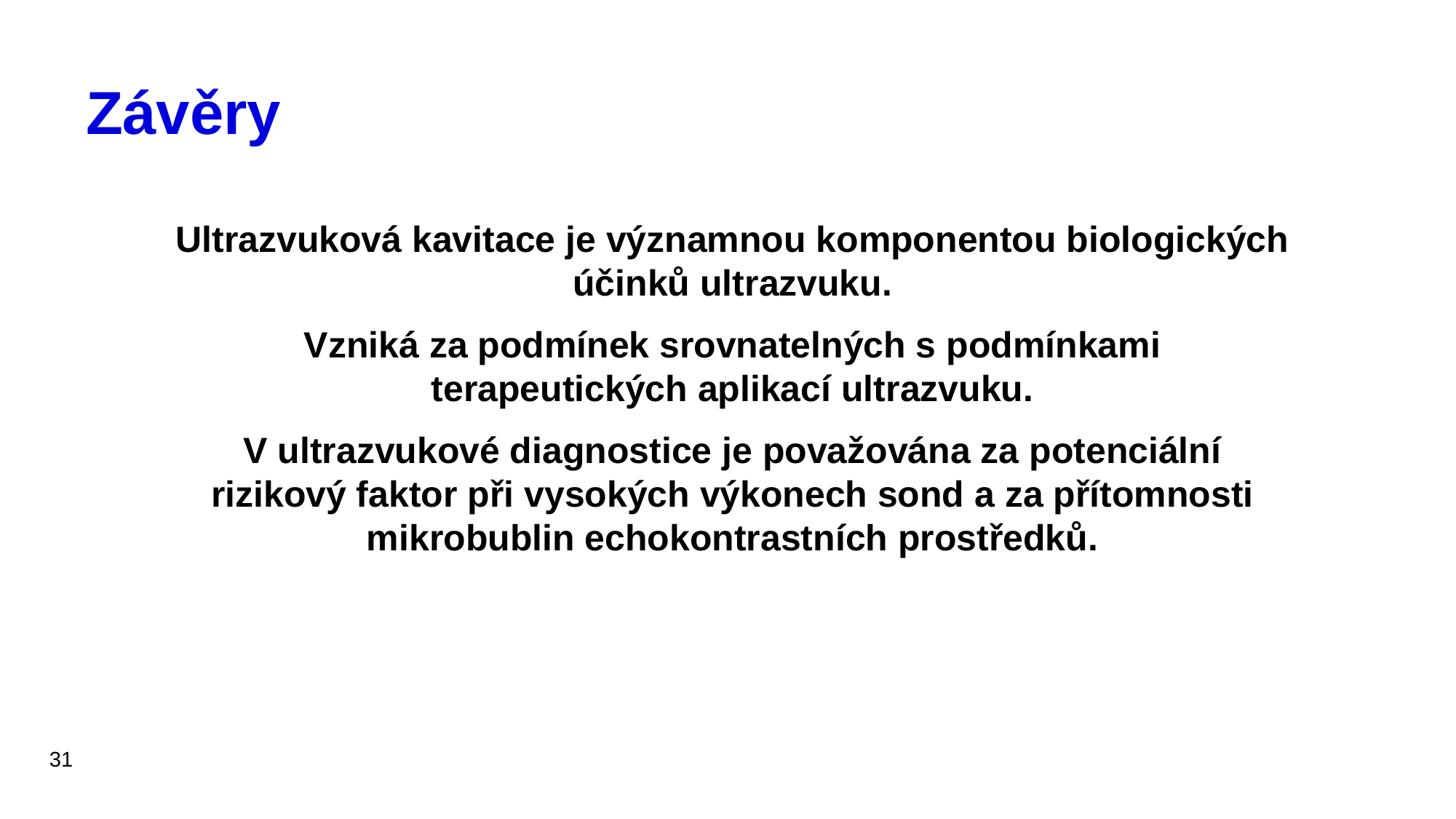

# Závěry
Ultrazvuková kavitace je významnou komponentou biologických účinků ultrazvuku.
Vzniká za podmínek srovnatelných s podmínkami terapeutických aplikací ultrazvuku.
V ultrazvukové diagnostice je považována za potenciální rizikový faktor při vysokých výkonech sond a za přítomnosti mikrobublin echokontrastních prostředků.
31